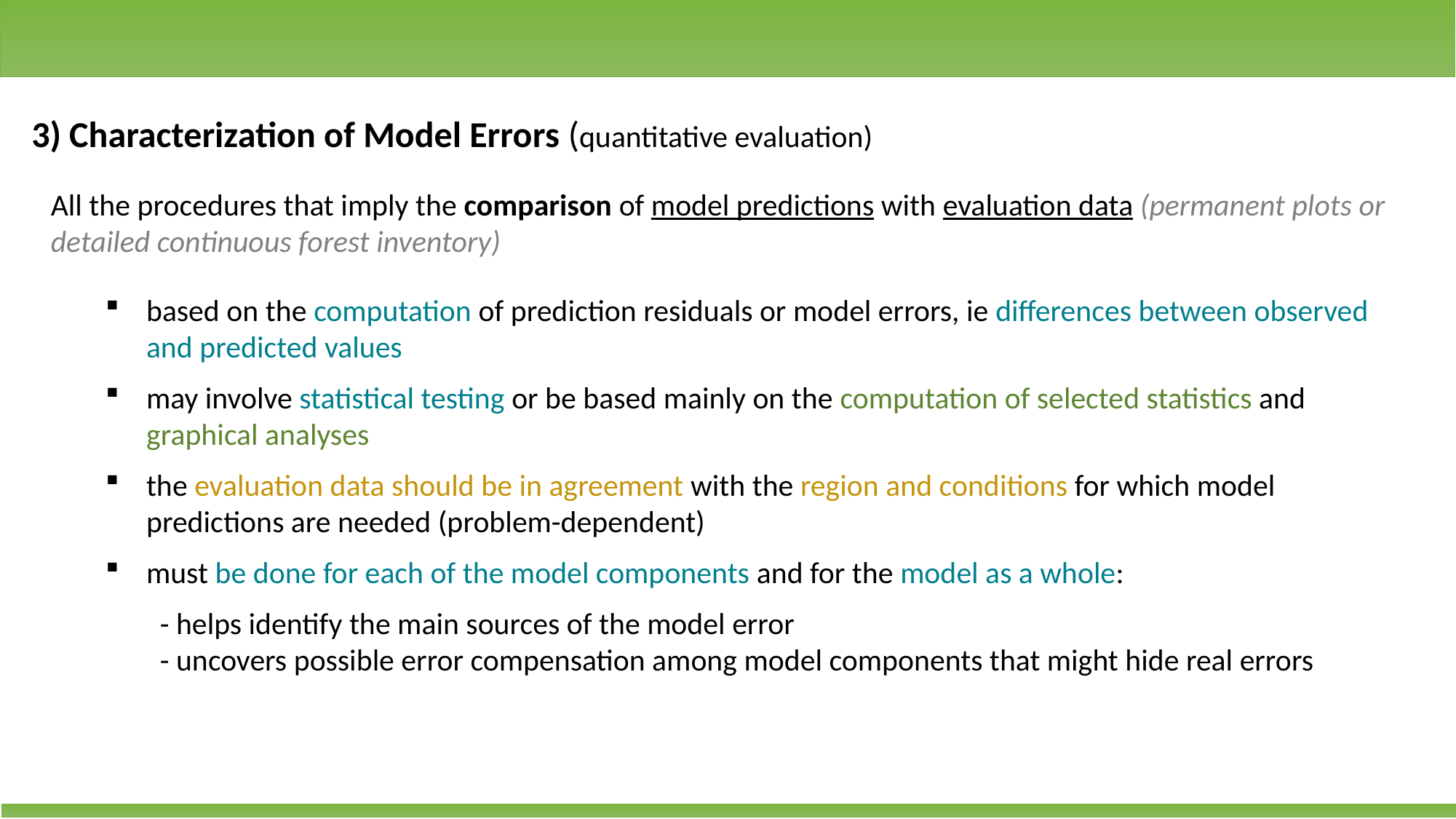

3) Characterization of Model Errors (quantitative evaluation)

All the procedures that imply the comparison of model predictions with evaluation data (permanent plots or detailed continuous forest inventory)

based on the computation of prediction residuals or model errors, ie differences between observed and predicted values

may involve statistical testing or be based mainly on the computation of selected statistics and graphical analyses

the evaluation data should be in agreement with the region and conditions for which model predictions are needed (problem-dependent)

must be done for each of the model components and for the model as a whole:

- helps identify the main sources of the model error
- uncovers possible error compensation among model components that might hide real errors